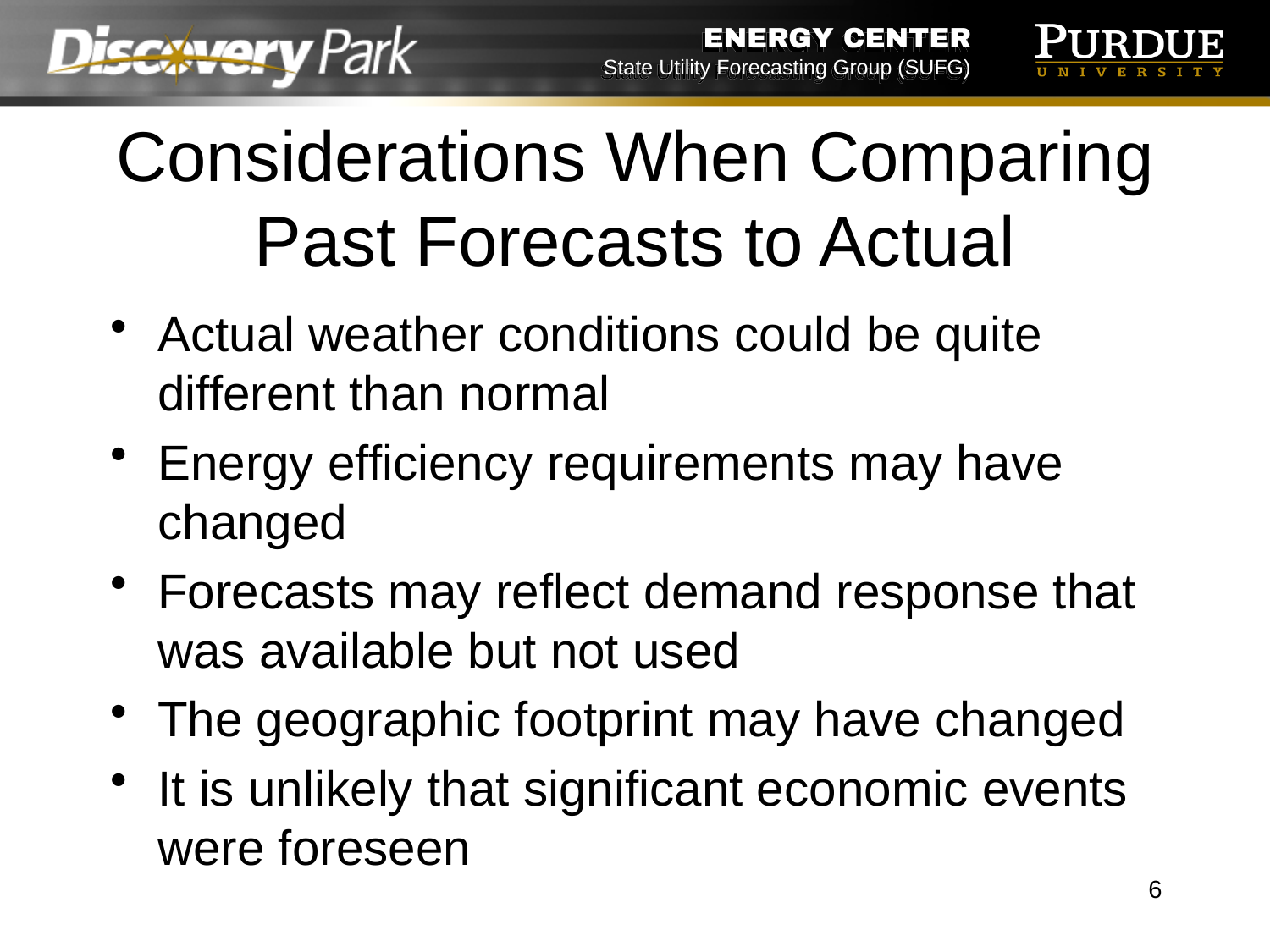

# Considerations When Comparing Past Forecasts to Actual
Actual weather conditions could be quite different than normal
Energy efficiency requirements may have changed
Forecasts may reflect demand response that was available but not used
The geographic footprint may have changed
It is unlikely that significant economic events were foreseen
6